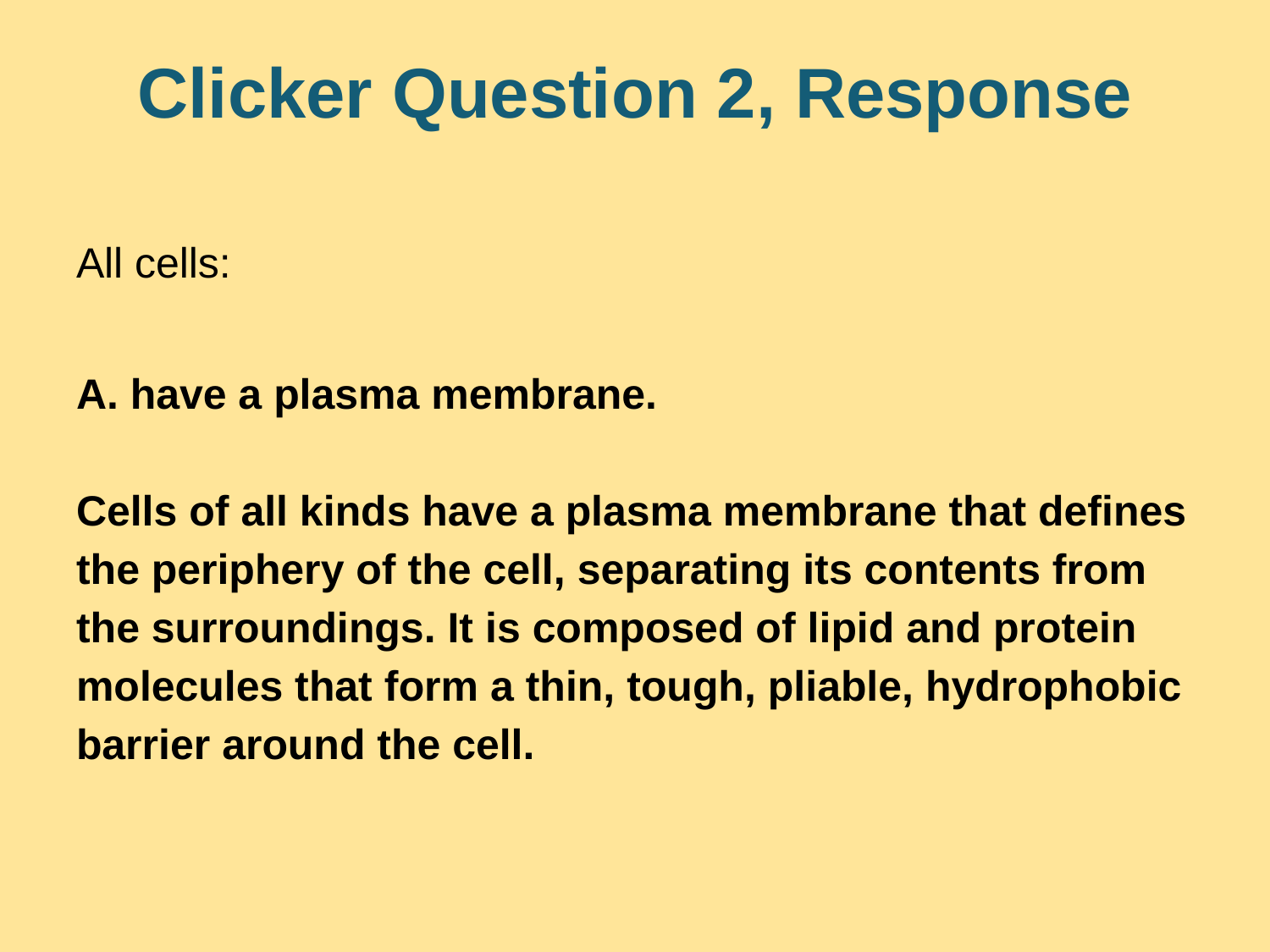

# Clicker Question 2, Response
All cells:

A. have a plasma membrane.

Cells of all kinds have a plasma membrane that defines the periphery of the cell, separating its contents from the surroundings. It is composed of lipid and protein molecules that form a thin, tough, pliable, hydrophobic barrier around the cell.